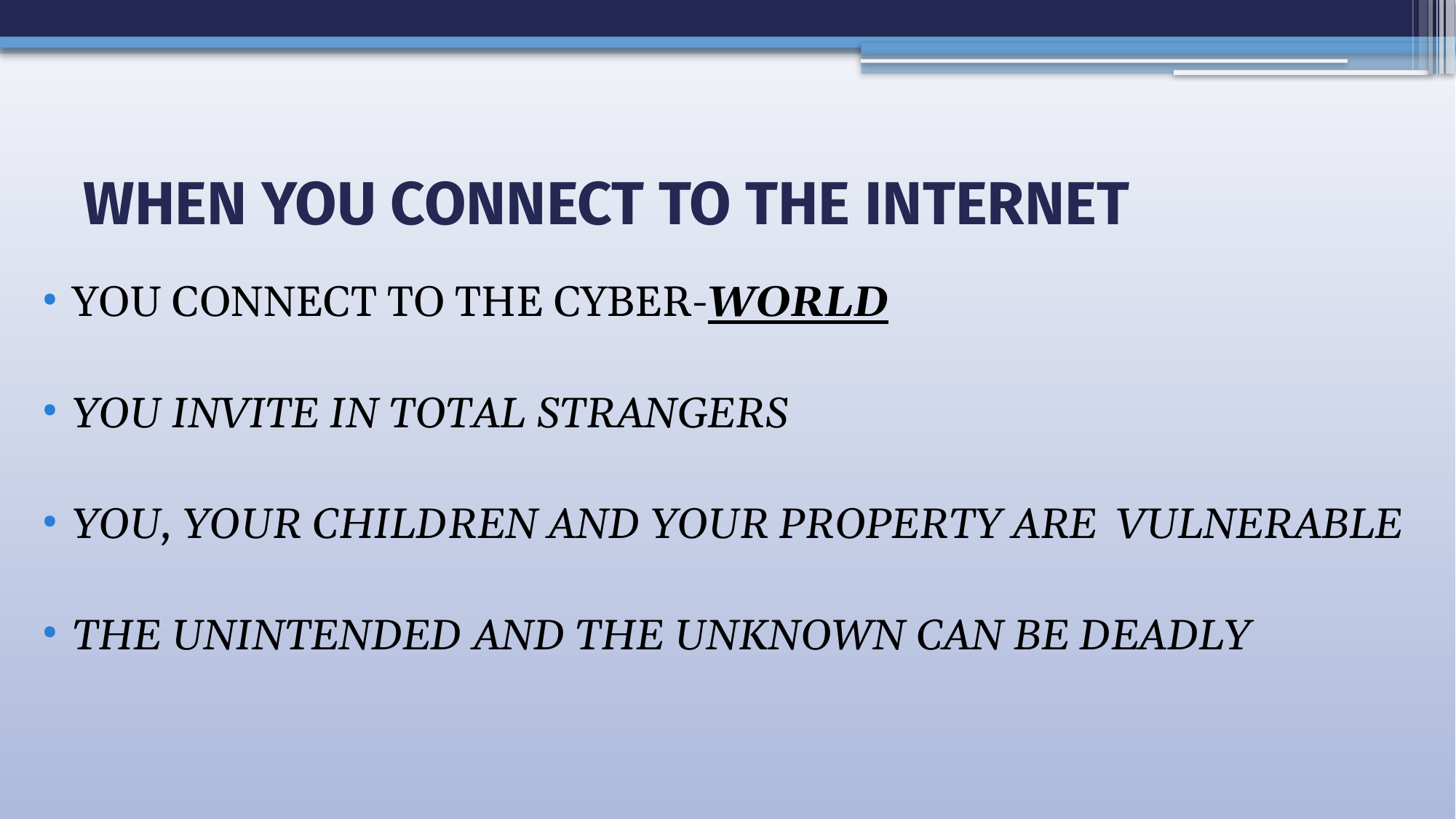

# WHEN YOU CONNECT TO THE INTERNET
YOU CONNECT TO THE CYBER-WORLD

YOU INVITE IN TOTAL STRANGERS

YOU, YOUR CHILDREN AND YOUR PROPERTY ARE  VULNERABLE

THE UNINTENDED AND THE UNKNOWN CAN BE DEADLY